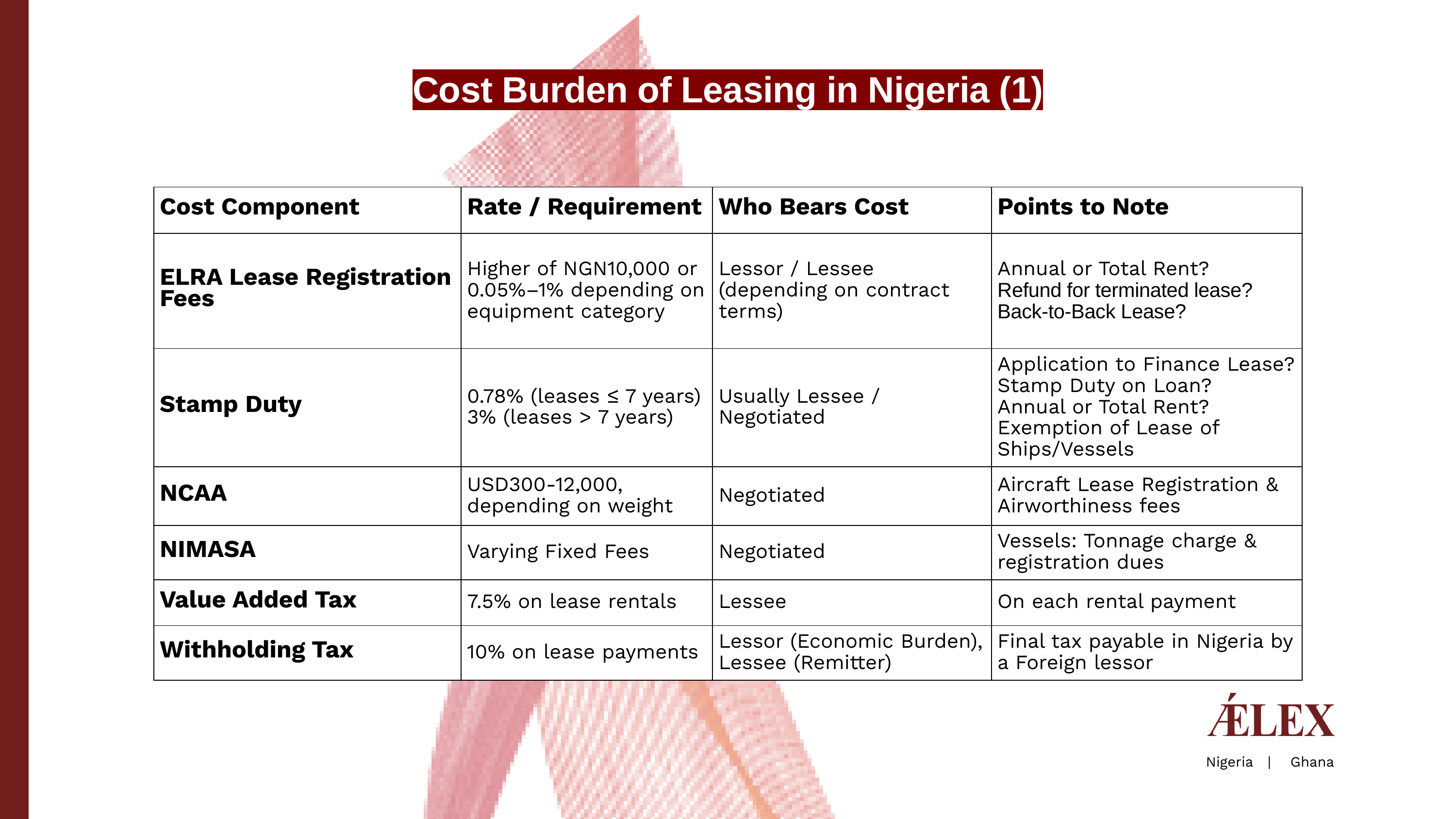

Cost Burden of Leasing in Nigeria (1)
| Cost Component | Rate / Requirement | Who Bears Cost | Points to Note |
| --- | --- | --- | --- |
| ELRA Lease Registration Fees | Higher of NGN10,000 or 0.05%–1% depending on equipment category | Lessor / Lessee (depending on contract terms) | Annual or Total Rent? Refund for terminated lease? Back-to-Back Lease? |
| Stamp Duty | 0.78% (leases ≤ 7 years) 3% (leases > 7 years) | Usually Lessee / Negotiated | Application to Finance Lease? Stamp Duty on Loan? Annual or Total Rent? Exemption of Lease of Ships/Vessels |
| NCAA | USD300-12,000, depending on weight | Negotiated | Aircraft Lease Registration & Airworthiness fees |
| NIMASA | Varying Fixed Fees | Negotiated | Vessels: Tonnage charge & registration dues |
| Value Added Tax | 7.5% on lease rentals | Lessee | On each rental payment |
| Withholding Tax | 10% on lease payments | Lessor (Economic Burden), Lessee (Remitter) | Final tax payable in Nigeria by a Foreign lessor |

Nigeria   |    Ghana